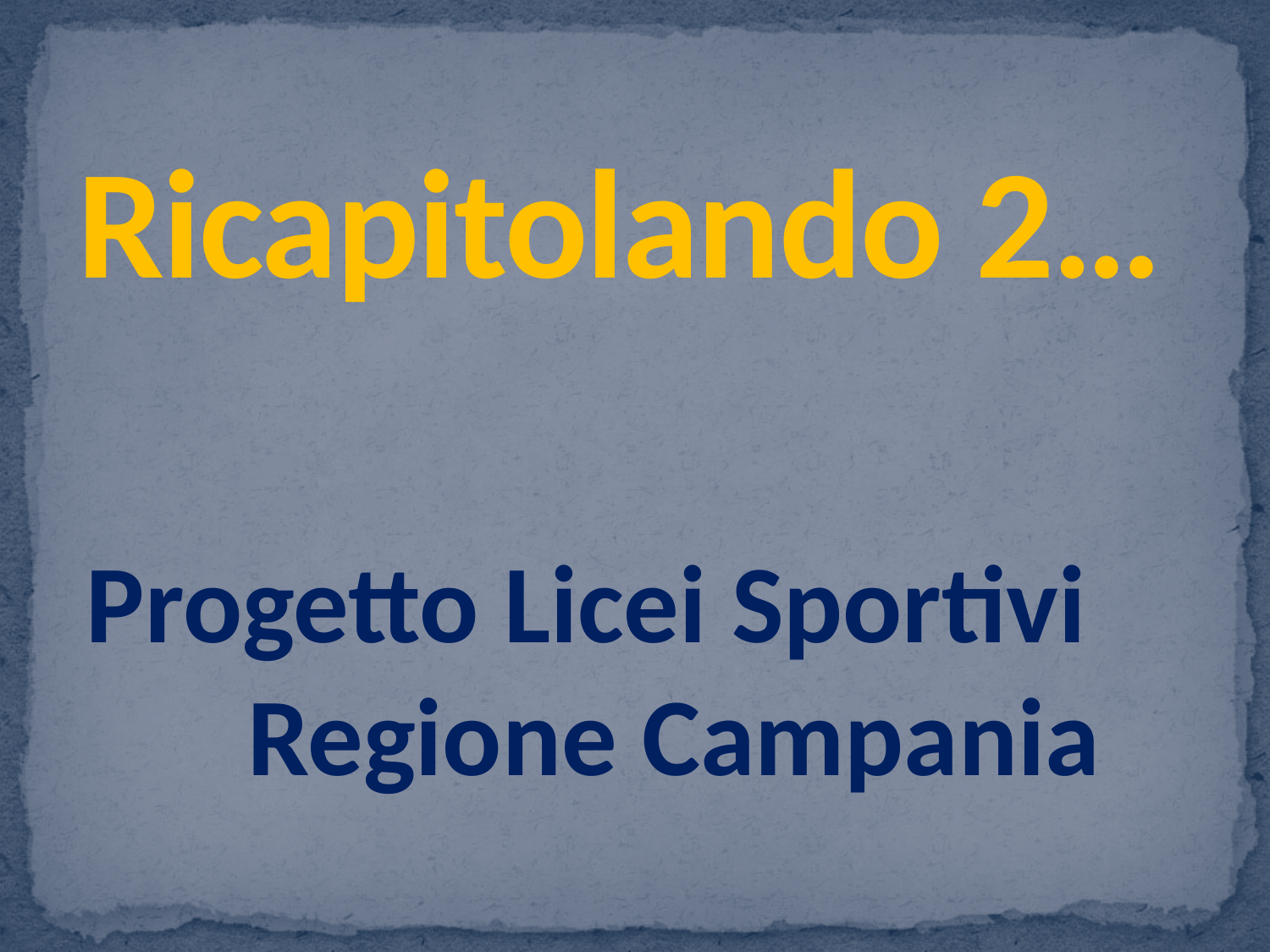

# Ricapitolando 2…
Progetto Licei Sportivi        Regione Campania